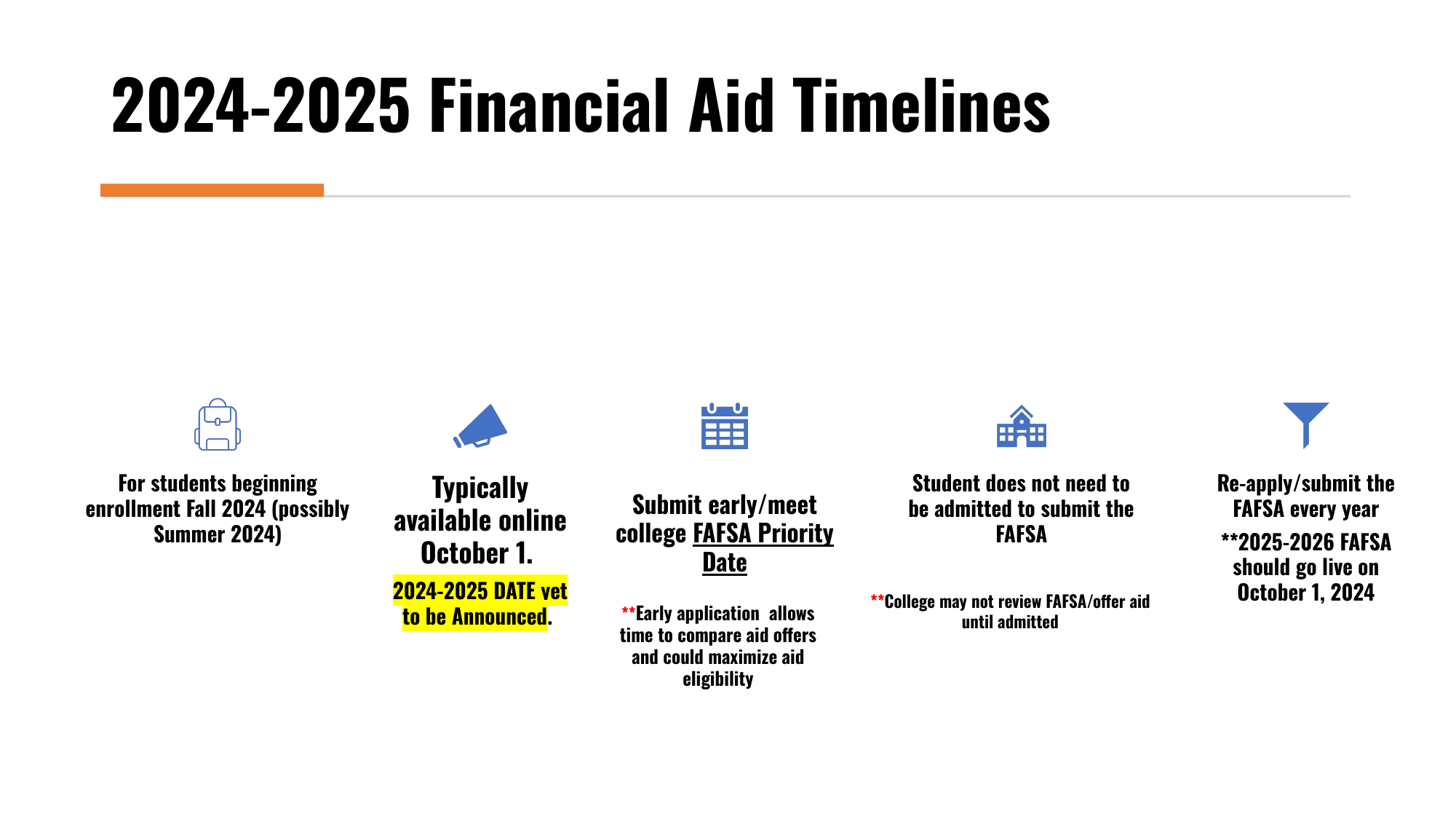

# 2024-2025 Financial Aid Timelines

For students beginning enrollment Fall 2024 (possibly Summer 2024)
Typically available online October 1.
2024-2025 DATE yet to be Announced.
Submit early/meet college FAFSA Priority Date
**Early application  allows time to compare aid offers and could maximize aid eligibility
Student does not need to be admitted to submit the FAFSA
**College may not review FAFSA/offer aid until admitted
Re-apply/submit the FAFSA every year
**2025-2026 FAFSA should go live on October 1, 2024